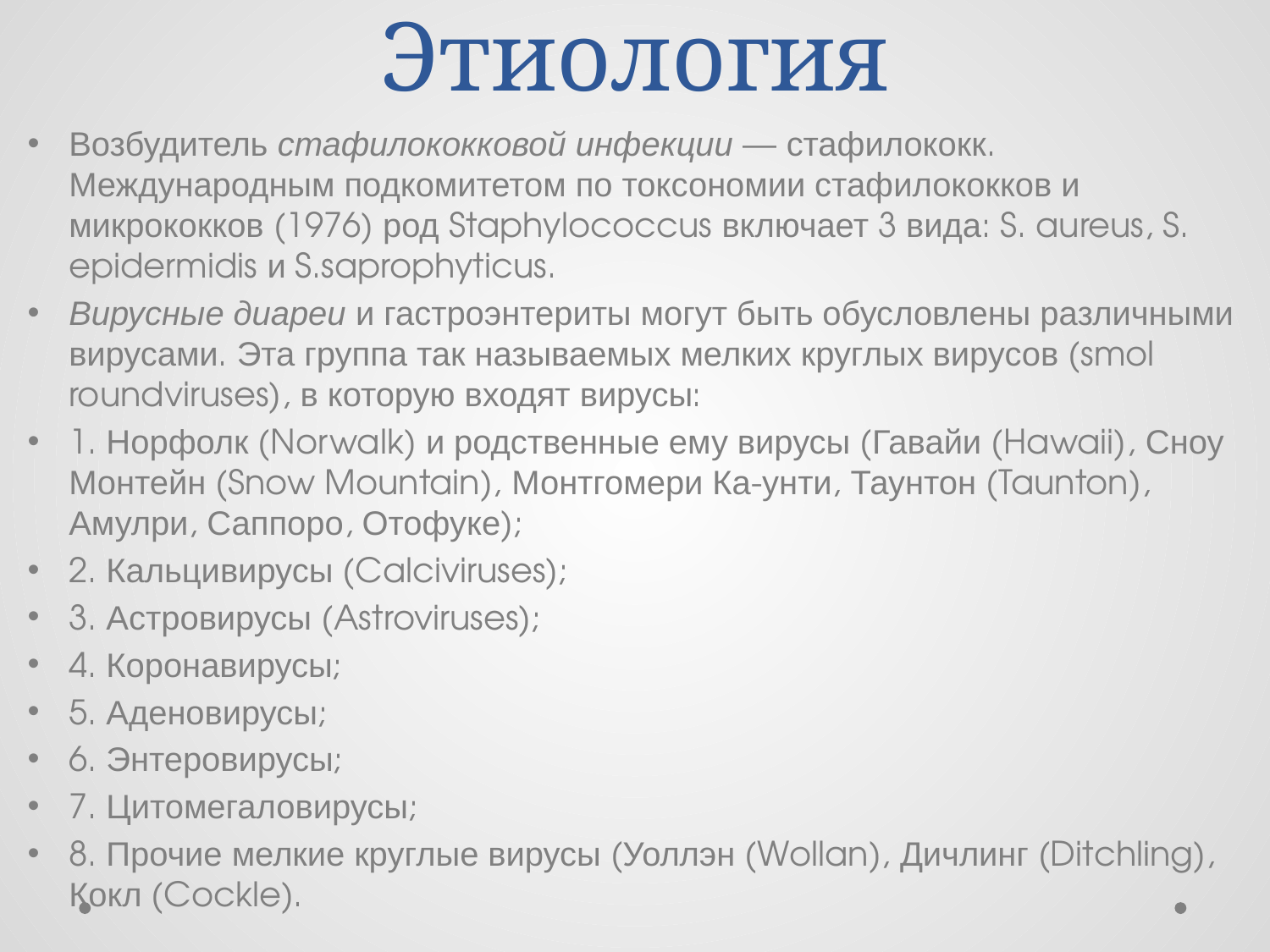

# Этиология
Возбудитель стафилококковой инфекции — стафилококк. Международным подкомитетом по токсономии стафилококков и микрококков (1976) род Staphylococcus включает 3 вида: S. aureus, S. epidermidis и S.saprophyticus.
Вирусные диареи и гастроэнтериты могут быть обусловлены различными вирусами. Эта группа так называемых мелких круглых вирусов (smol roundviruses), в которую входят вирусы:
1. Норфолк (Norwalk) и родственные ему вирусы (Гавайи (Hawaii), Сноу Монтейн (Snow Mountain), Монтгомери Ка-унти, Таунтон (Taunton), Амулри, Саппоро, Отофуке);
2. Кальцивирусы (Calciviruses);
3. Астровирусы (Astroviruses);
4. Коронавирусы;
5. Аденовирусы;
6. Энтеровирусы;
7. Цитомегаловирусы;
8. Прочие мелкие круглые вирусы (Уоллэн (Wollan), Дичлинг (Ditchling), Кокл (Cockle).